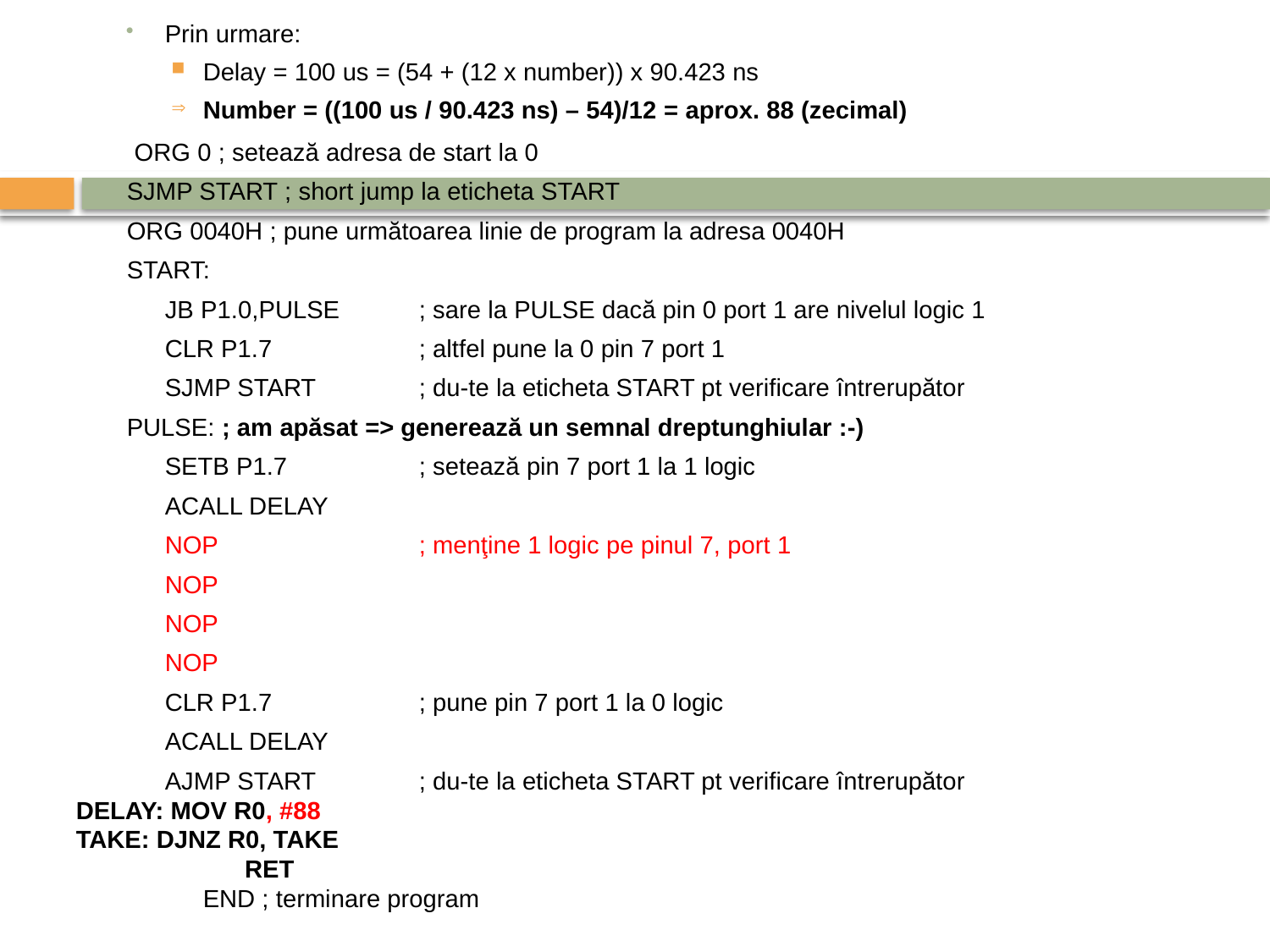

Prin urmare:
Delay = 100 us = (54 + (12 x number)) x 90.423 ns
Number = ((100 us / 90.423 ns) – 54)/12 = aprox. 88 (zecimal)
	  ORG 0 ; setează adresa de start la 0
SJMP START ; short jump la eticheta START
ORG 0040H ; pune următoarea linie de program la adresa 0040H
START:
	JB P1.0,PULSE 	; sare la PULSE dacă pin 0 port 1 are nivelul logic 1
	CLR P1.7 		; altfel pune la 0 pin 7 port 1
	SJMP START 	; du-te la eticheta START pt verificare întrerupător
PULSE: ; am apăsat => generează un semnal dreptunghiular :-)
	SETB P1.7  	; setează pin 7 port 1 la 1 logic
	ACALL DELAY
	NOP		; menţine 1 logic pe pinul 7, port 1
	NOP
	NOP
	NOP
	CLR P1.7 		; pune pin 7 port 1 la 0 logic
	ACALL DELAY
	AJMP START 	; du-te la eticheta START pt verificare întrerupător
DELAY: MOV R0, #88
TAKE: DJNZ R0, TAKE
	      RET
	END ; terminare program